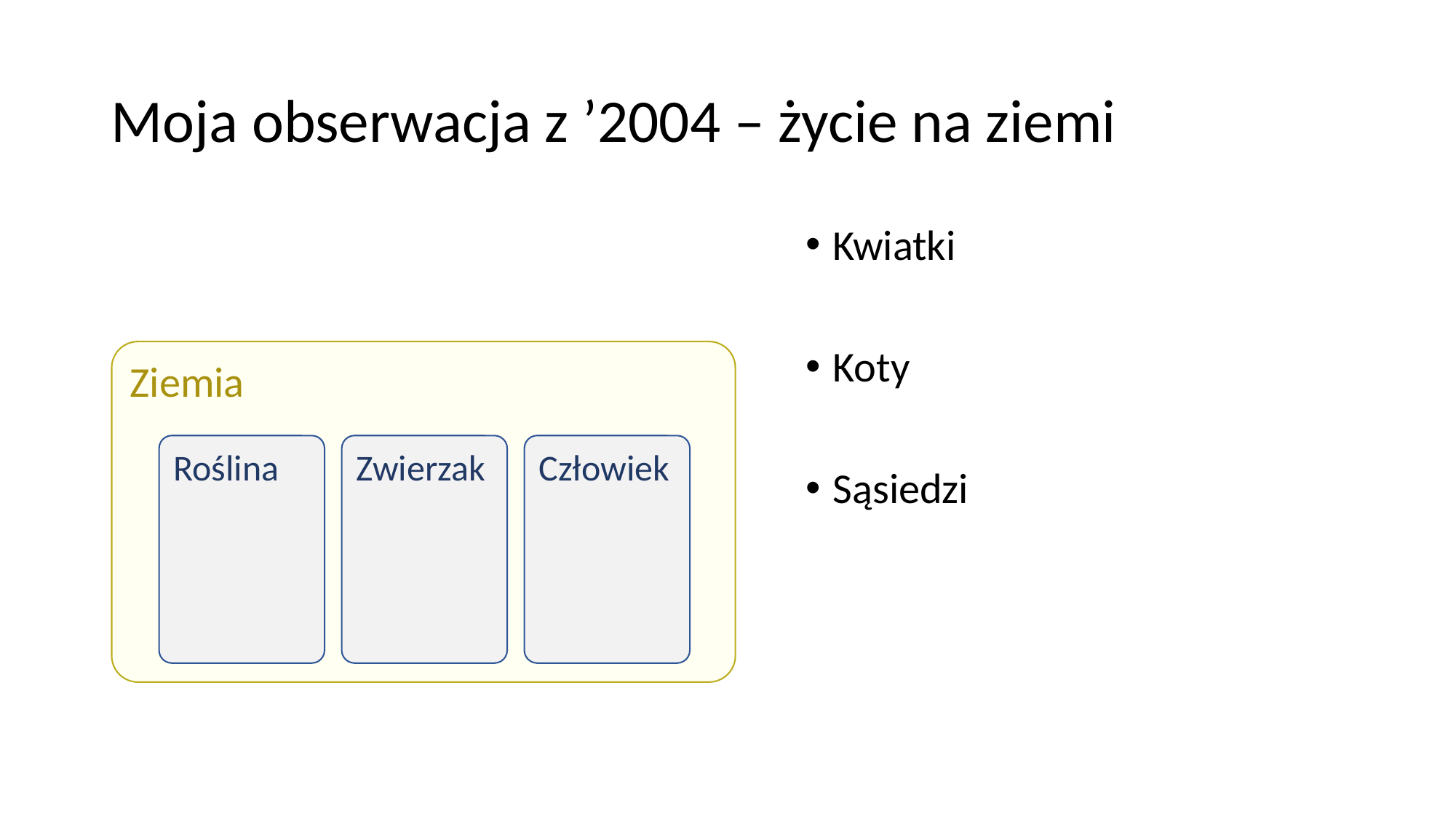

# Moja obserwacja z ’2004 – życie na ziemi
Kwiatki

Koty

Sąsiedzi
Ziemia
Roślina
Zwierzak
Człowiek